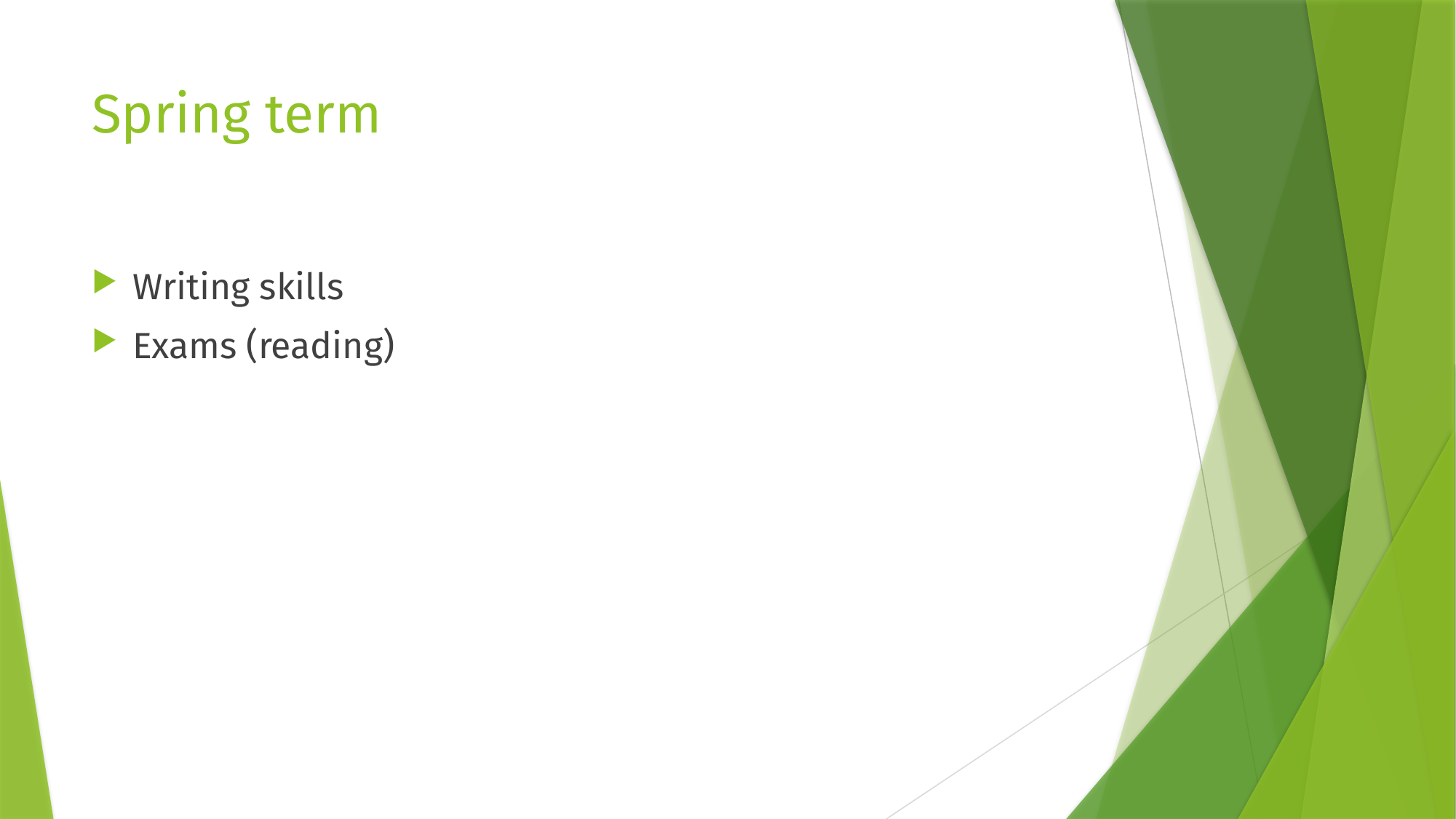

# Spring term
Writing skills
Exams (reading)